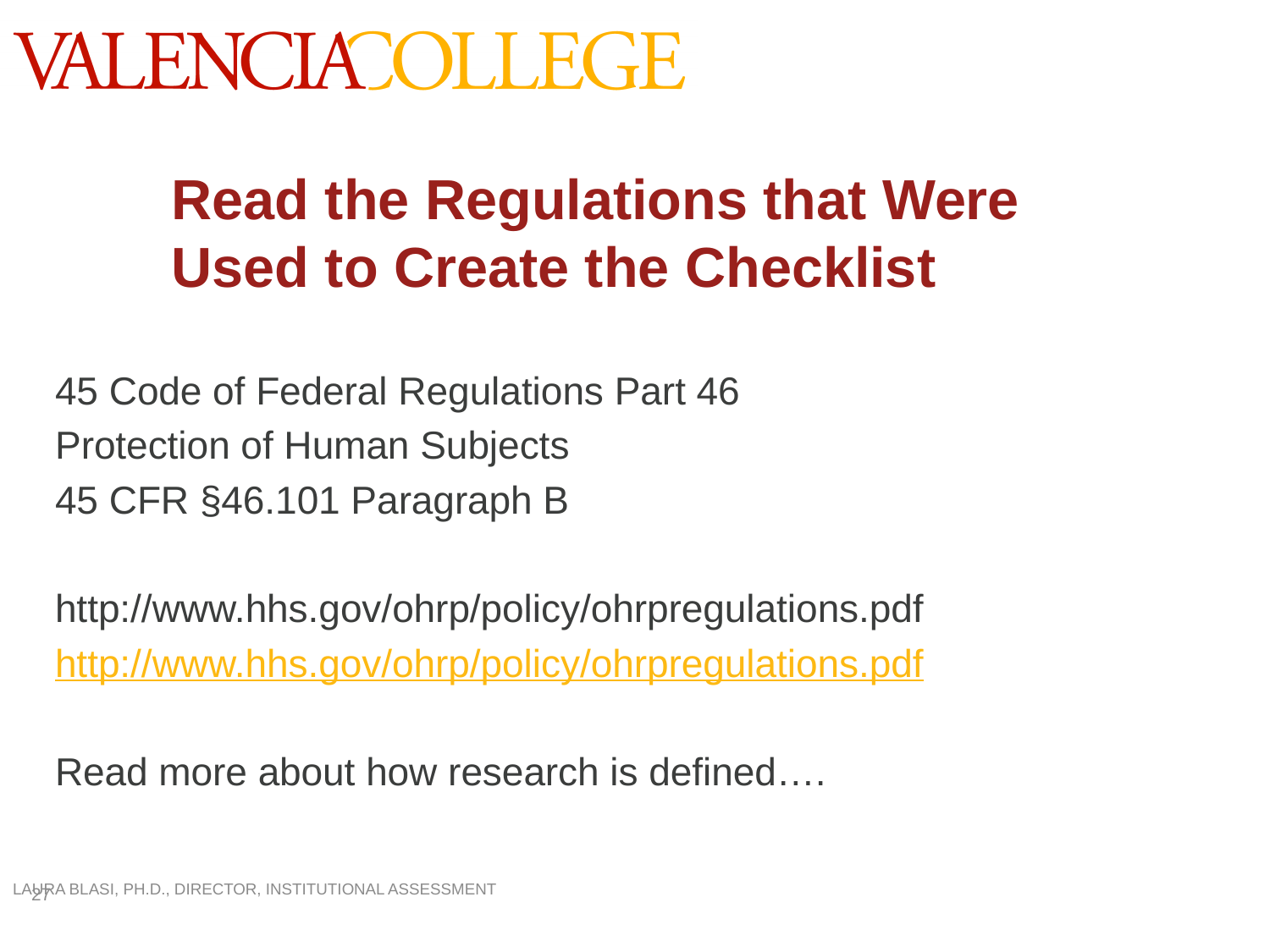

# Read the Regulations that Were Used to Create the Checklist
45 Code of Federal Regulations Part 46
Protection of Human Subjects
45 CFR §46.101 Paragraph B

http://www.hhs.gov/ohrp/policy/ohrpregulations.pdf
http://www.hhs.gov/ohrp/policy/ohrpregulations.pdf

Read more about how research is defined….

Laura Blasi, Ph.D., Director, Institutional Assessment

27